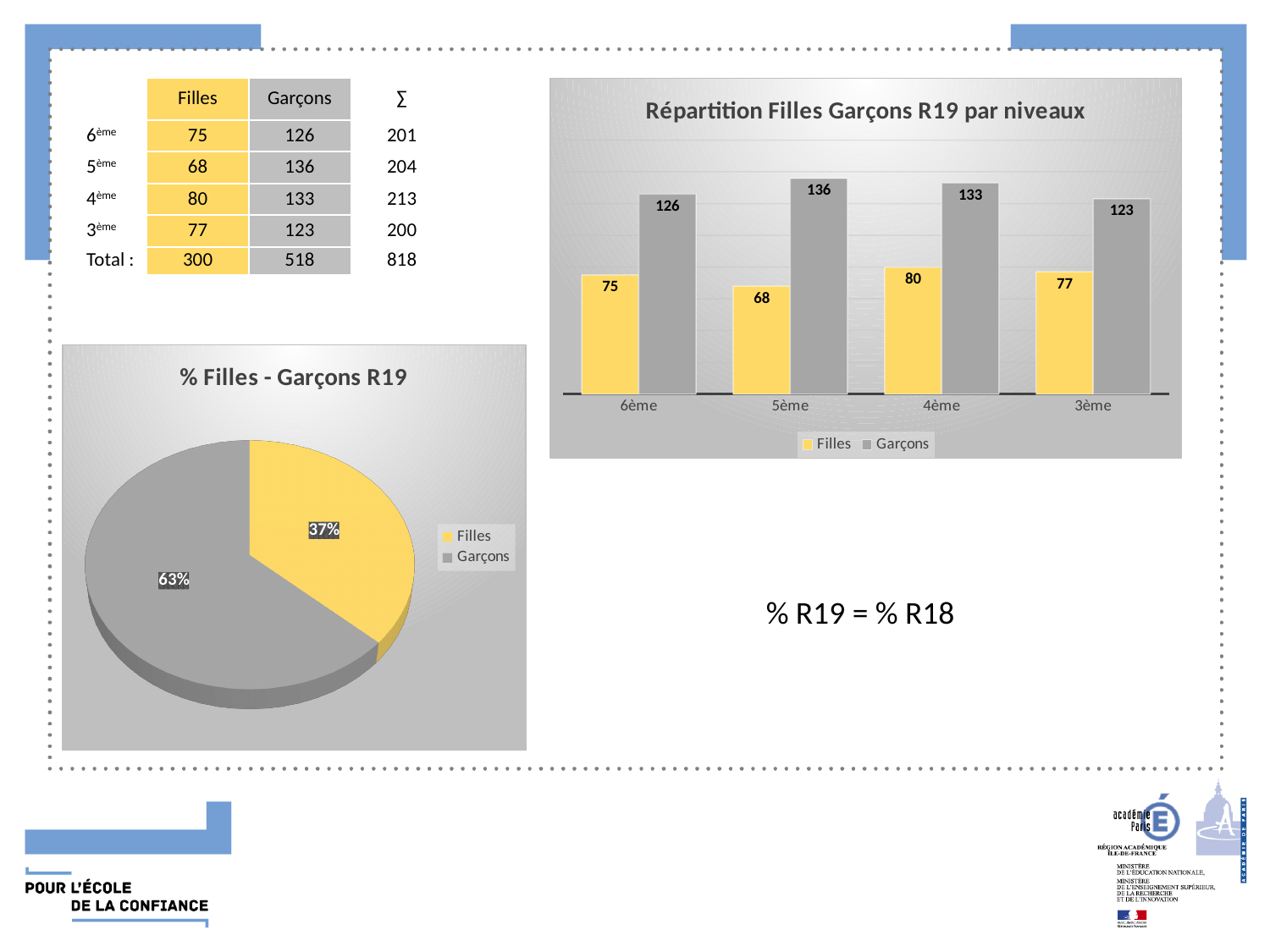

|  | Filles | Garçons | ∑ |
| --- | --- | --- | --- |
| 6ème | 75 | 126 | 201 |
| 5ème | 68 | 136 | 204 |
| 4ème | 80 | 133 | 213 |
| 3ème | 77 | 123 | 200 |
| Total : | 300 | 518 | 818 |

### Chart: Répartition Filles Garçons R19 par niveaux

| Category | Filles | Garçons |
|---|---|---|
| 6ème | 75.0 | 126.0 |
| 5ème | 68.0 | 136.0 |
| 4ème | 80.0 | 133.0 |
| 3ème | 77.0 | 123.0 |

[unsupported chart]

% R19 = % R18